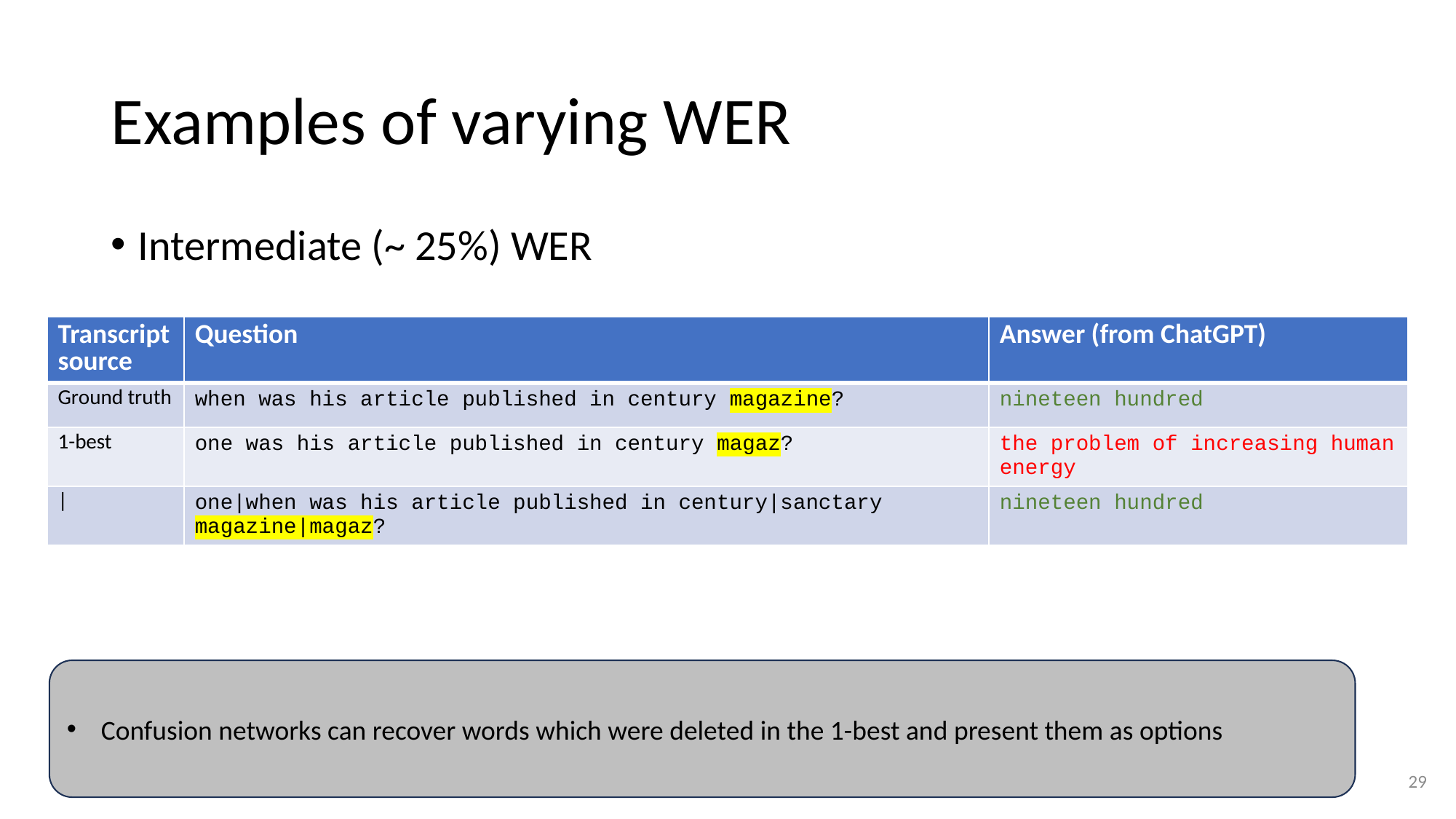

# Examples of varying WER
Intermediate (~ 25%) WER
| Transcript source | Question | Answer (from ChatGPT) |
| --- | --- | --- |
| Ground truth | when was his article published in century magazine? | nineteen hundred |
| 1-best | one was his article published in century magaz? | the problem of increasing human energy |
| | | one|when was his article published in century|sanctary magazine|magaz? | nineteen hundred |
Confusion networks can recover words which were deleted in the 1-best and present them as options
29